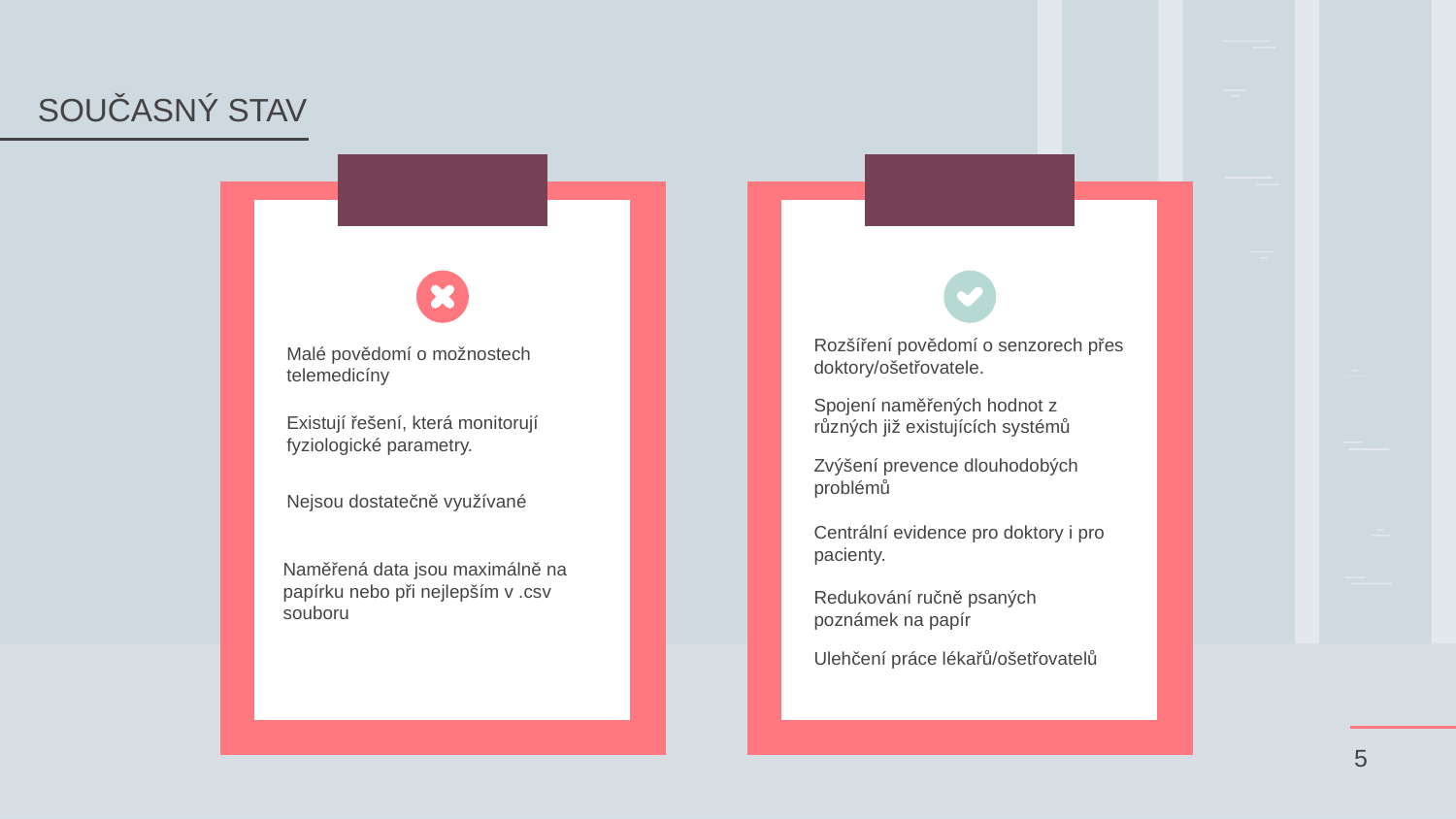

# SOUČASNÝ STAV

Rozšíření povědomí o senzorech přes doktory/ošetřovatele.
Malé povědomí o možnostech telemedicíny
Spojení naměřených hodnot z různých již existujících systémů
Existují řešení, která monitorují fyziologické parametry.
Zvýšení prevence dlouhodobých problémů
Nejsou dostatečně využívané
Centrální evidence pro doktory i pro pacienty.
Naměřená data jsou maximálně na papírku nebo při nejlepším v .csv souboru
Redukování ručně psaných poznámek na papír
Ulehčení práce lékařů/ošetřovatelů
5